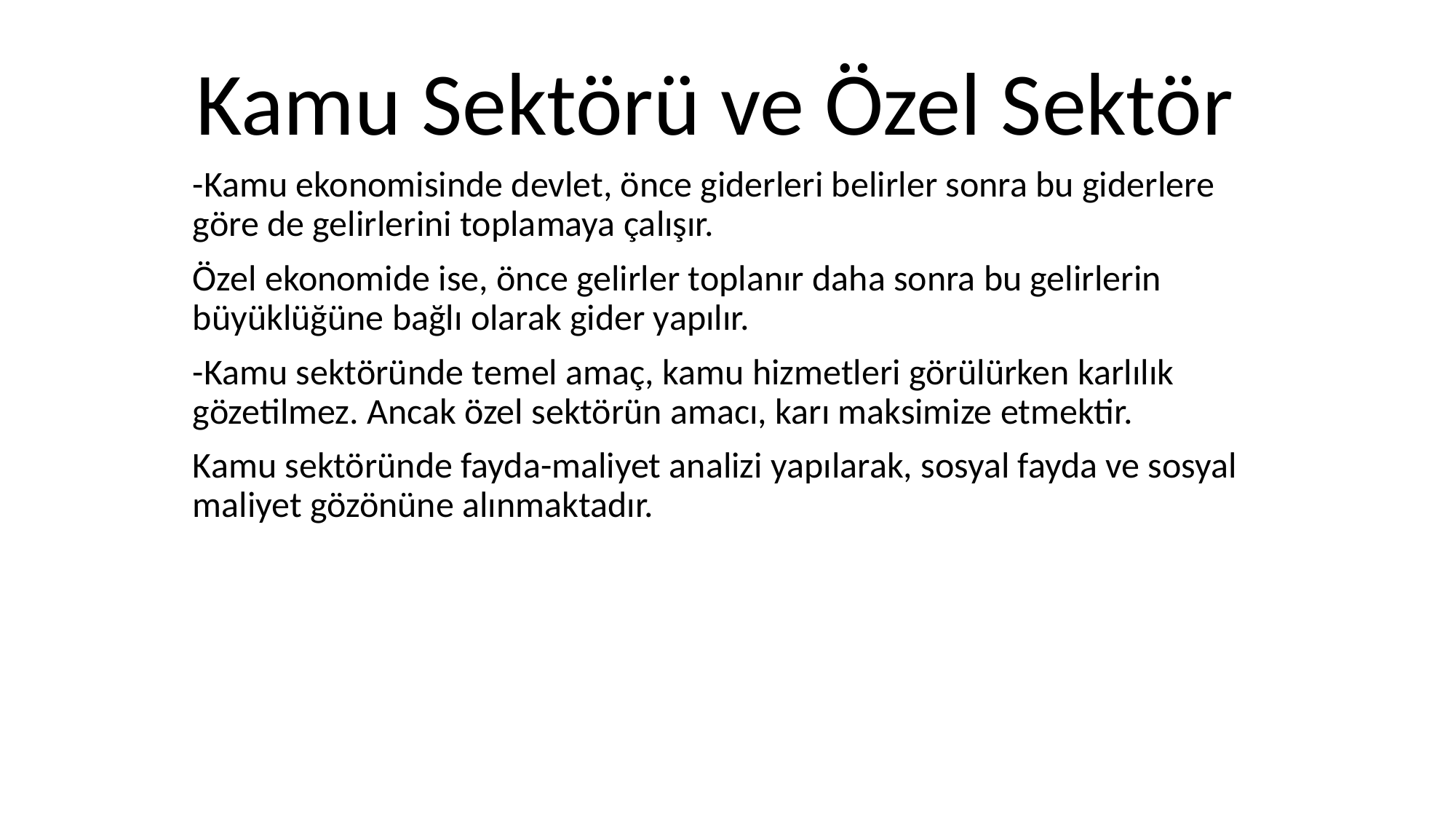

# Kamu Sektörü ve Özel Sektör
-Kamu ekonomisinde devlet, önce giderleri belirler sonra bu giderlere göre de gelirlerini toplamaya çalışır.
Özel ekonomide ise, önce gelirler toplanır daha sonra bu gelirlerin büyüklüğüne bağlı olarak gider yapılır.
-Kamu sektöründe temel amaç, kamu hizmetleri görülürken karlılık gözetilmez. Ancak özel sektörün amacı, karı maksimize etmektir.
Kamu sektöründe fayda-maliyet analizi yapılarak, sosyal fayda ve sosyal maliyet gözönüne alınmaktadır.